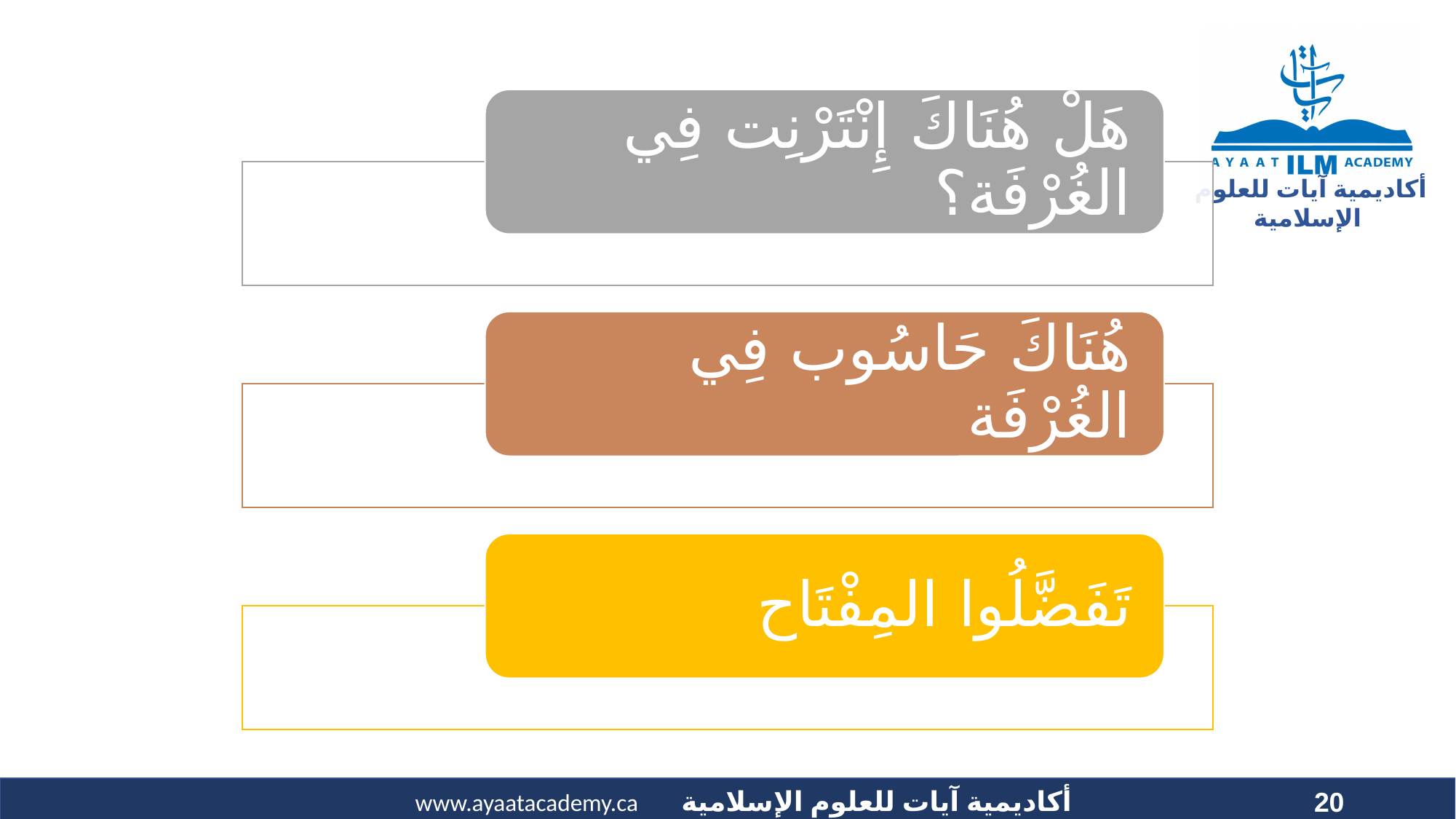

هَلْ هُنَاكَ إِنْتَرْنِت فِي الغُرْفَة؟
هُنَاكَ حَاسُوب فِي الغُرْفَة
تَفَضَّلُوا المِفْتَاح
20